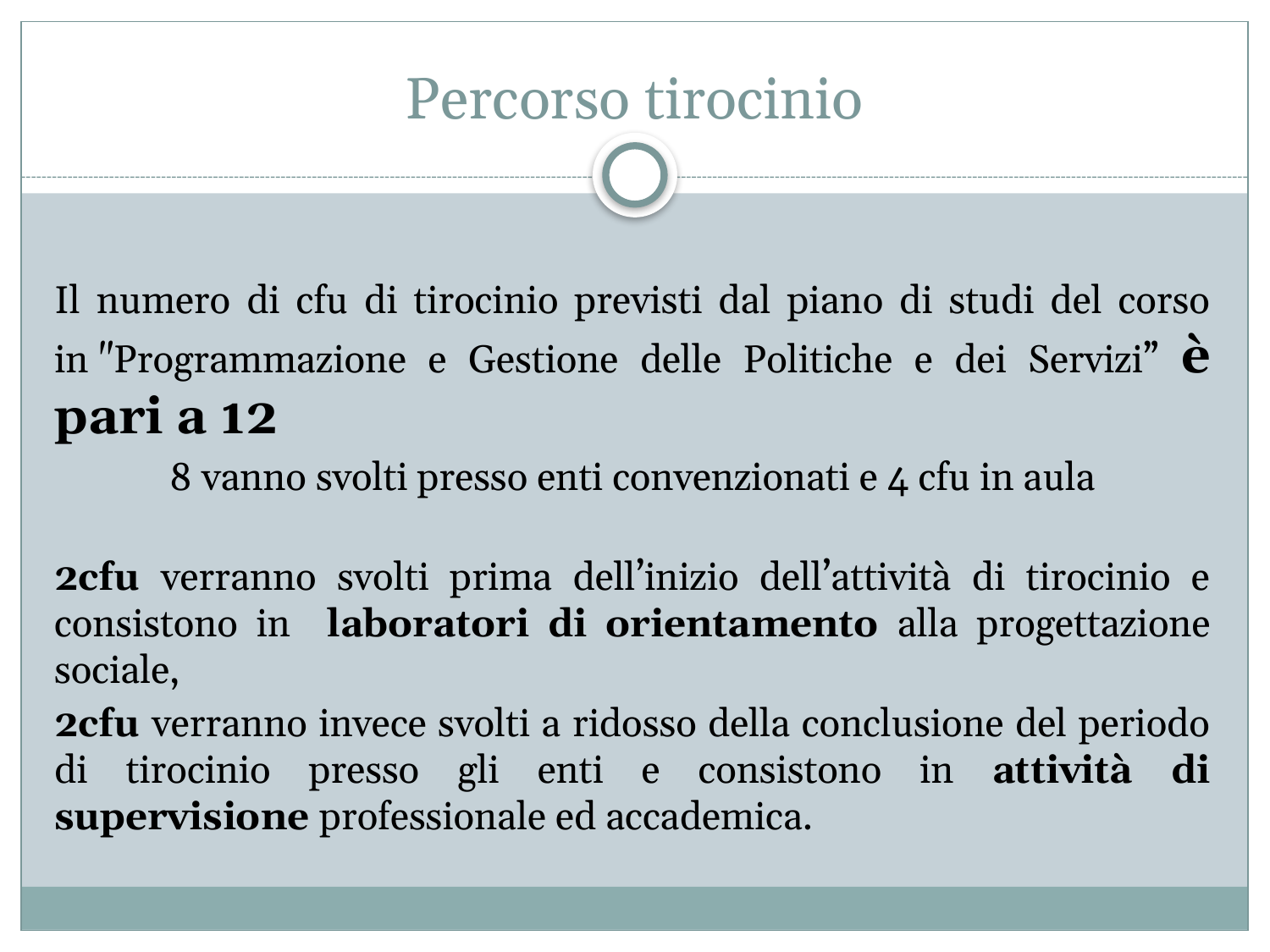

# Percorso tirocinio

Il numero di cfu di tirocinio previsti dal piano di studi del corso in "Programmazione e Gestione delle Politiche e dei Servizi” è pari a 12
8 vanno svolti presso enti convenzionati e 4 cfu in aula
2cfu verranno svolti prima dell’inizio dell’attività di tirocinio e consistono in  laboratori di orientamento alla progettazione sociale,
2cfu verranno invece svolti a ridosso della conclusione del periodo di tirocinio presso gli enti e consistono in attività di supervisione professionale ed accademica.